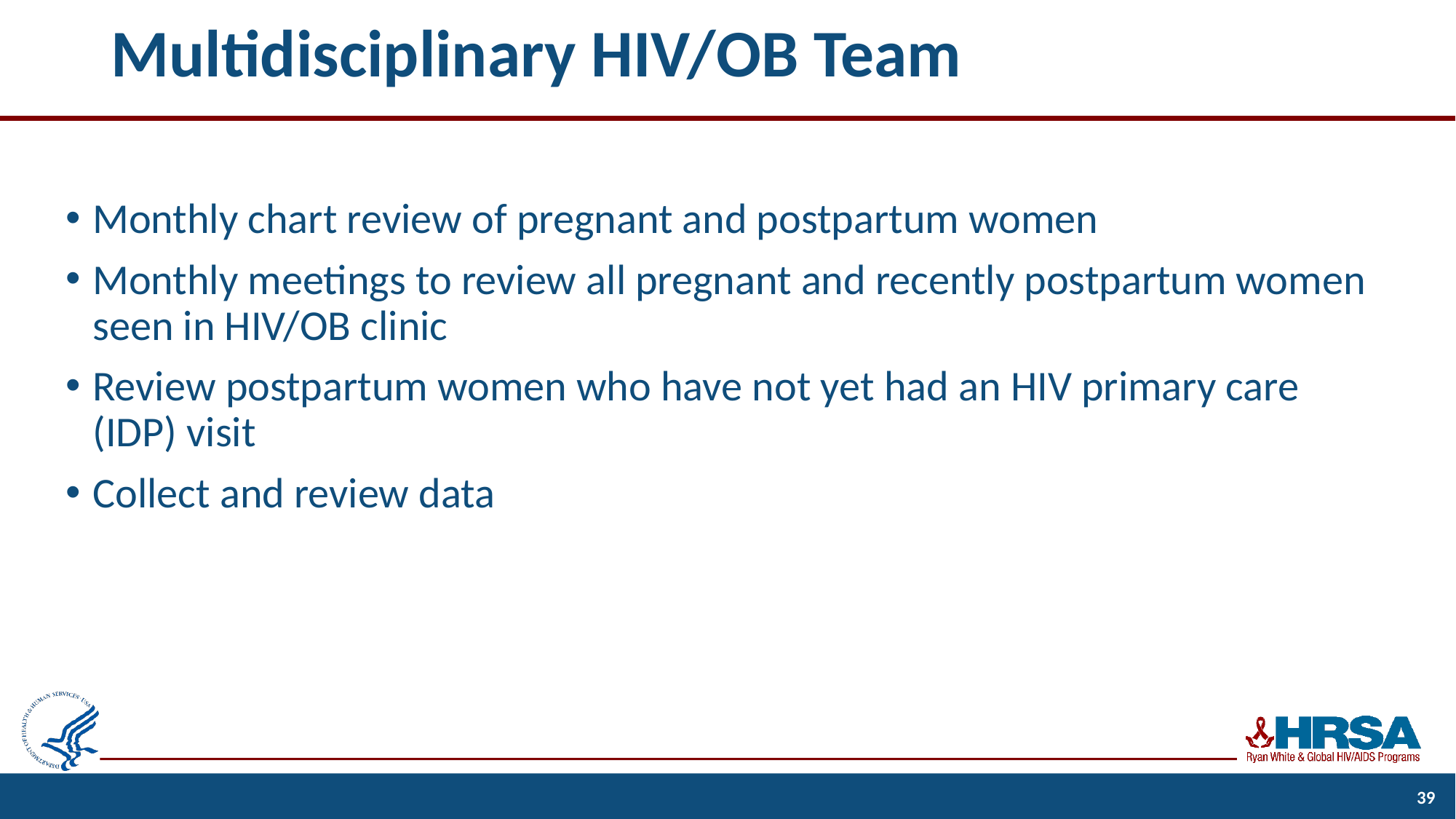

# Multidisciplinary HIV/OB Team
Monthly chart review of pregnant and postpartum women
Monthly meetings to review all pregnant and recently postpartum women seen in HIV/OB clinic
Review postpartum women who have not yet had an HIV primary care (IDP) visit
Collect and review data
39